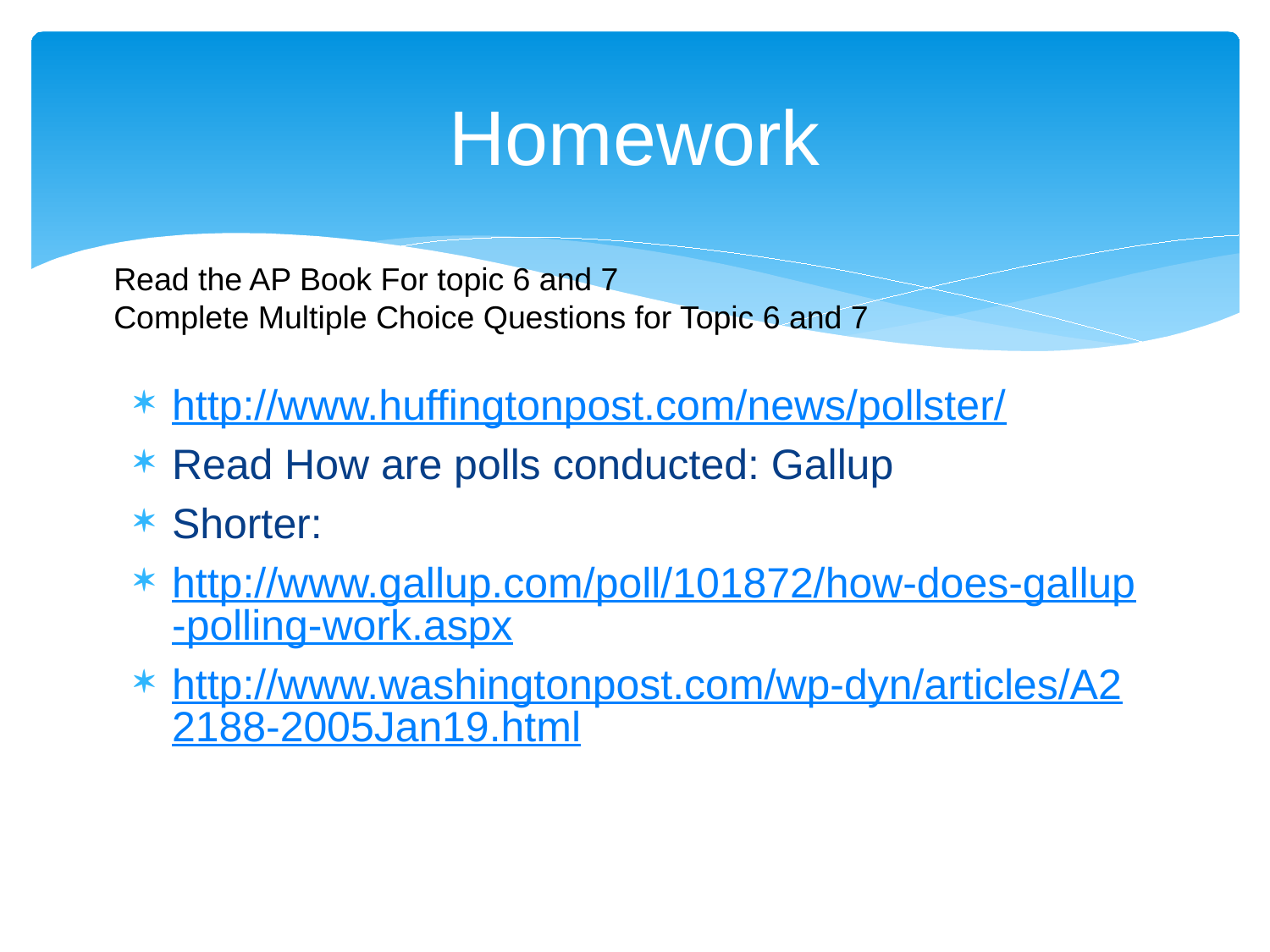

# Homework
Read the AP Book For topic 6 and 7
Complete Multiple Choice Questions for Topic 6 and 7
http://www.huffingtonpost.com/news/pollster/
Read How are polls conducted: Gallup
Shorter:
http://www.gallup.com/poll/101872/how-does-gallup-polling-work.aspx
http://www.washingtonpost.com/wp-dyn/articles/A22188-2005Jan19.html